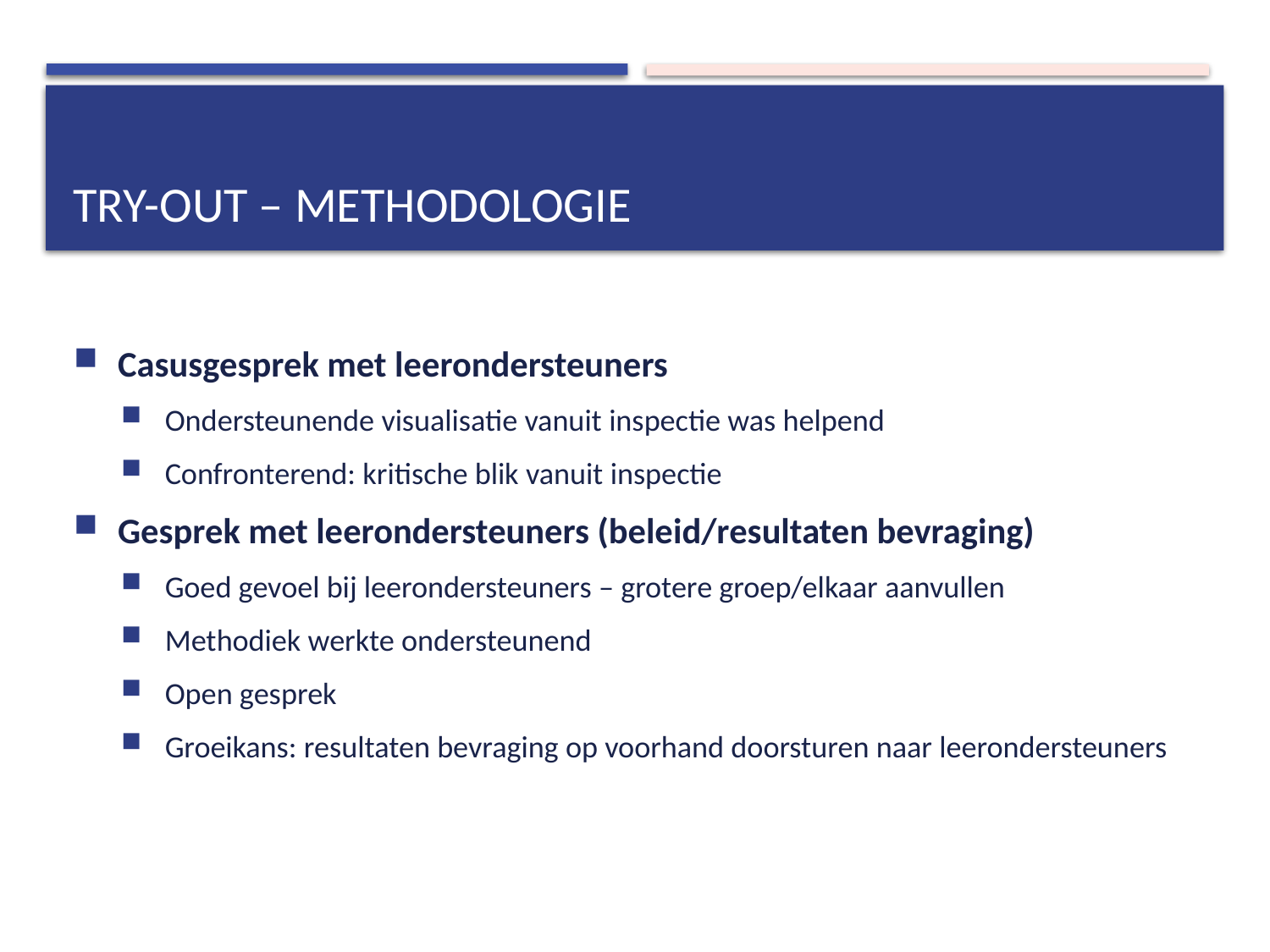

# Try-out – methodologie
Casusgesprek met leerondersteuners
Ondersteunende visualisatie vanuit inspectie was helpend
Confronterend: kritische blik vanuit inspectie
Gesprek met leerondersteuners (beleid/resultaten bevraging)
Goed gevoel bij leerondersteuners – grotere groep/elkaar aanvullen
Methodiek werkte ondersteunend
Open gesprek
Groeikans: resultaten bevraging op voorhand doorsturen naar leerondersteuners